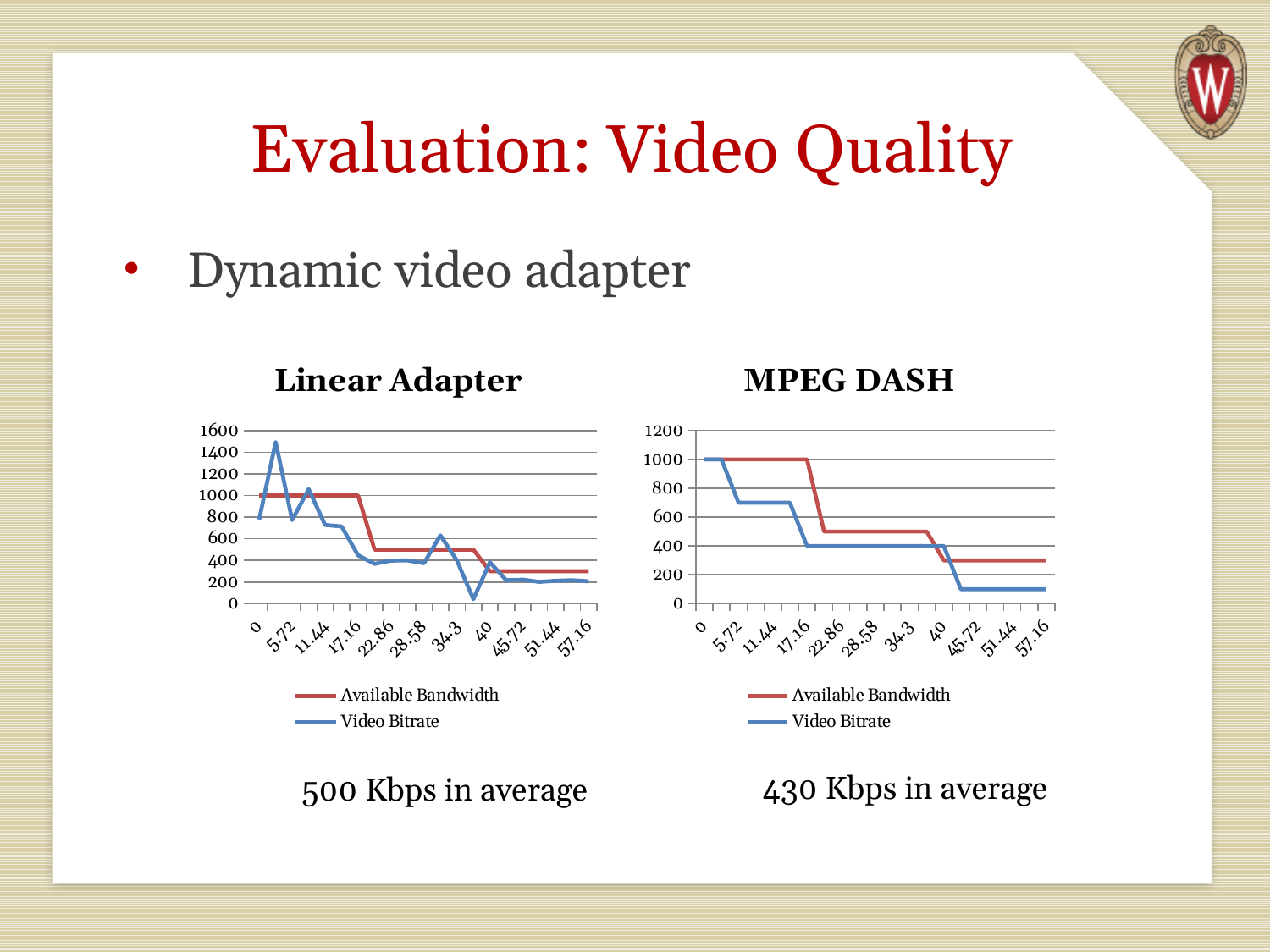

# Evaluation: Video Quality
Dynamic video adapter

### Chart: Linear Adapter

| Category |  |  |
|---|---|---|
| 0 | 1000.0 | 779.0 |
| 2.86 | 1000.0 | 1493.0 |
| 5.72 | 1000.0 | 773.0 |
| 8.58 | 1000.0 | 1059.0 |
| 11.44 | 1000.0 | 728.0 |
| 14.3 | 1000.0 | 714.0 |
| 17.16 | 1000.0 | 448.0 |
| 20 | 500.0 | 368.0 |
| 22.86 | 500.0 | 398.0 |
| 25.72 | 500.0 | 400.0 |
| 28.58 | 500.0 | 374.0 |
| 31.439999999999991 | 500.0 | 632.0 |
| 34.299999999999997 | 500.0 | 400.0 |
| 37.160000000000011 | 500.0 | 42.0 |
| 40 | 300.0 | 383.0 |
| 42.86 | 300.0 | 217.0 |
| 45.720000000000013 | 300.0 | 222.0 |
| 48.58 | 300.0 | 202.0 |
| 51.44 | 300.0 | 212.0 |
| 54.3 | 300.0 | 217.0 |
| 57.160000000000011 | 300.0 | 207.0 |

### Chart: MPEG DASH

| Category |  |  |
|---|---|---|
| 0 | 1000.0 | 1000.0 |
| 2.86 | 1000.0 | 1000.0 |
| 5.72 | 1000.0 | 700.0 |
| 8.58 | 1000.0 | 700.0 |
| 11.44 | 1000.0 | 700.0 |
| 14.3 | 1000.0 | 700.0 |
| 17.16 | 1000.0 | 400.0 |
| 20 | 500.0 | 400.0 |
| 22.86 | 500.0 | 400.0 |
| 25.72 | 500.0 | 400.0 |
| 28.58 | 500.0 | 400.0 |
| 31.439999999999991 | 500.0 | 400.0 |
| 34.299999999999997 | 500.0 | 400.0 |
| 37.160000000000011 | 500.0 | 400.0 |
| 40 | 300.0 | 400.0 |
| 42.86 | 300.0 | 100.0 |
| 45.720000000000013 | 300.0 | 100.0 |
| 48.58 | 300.0 | 100.0 |
| 51.44 | 300.0 | 100.0 |
| 54.3 | 300.0 | 100.0 |
| 57.160000000000011 | 300.0 | 100.0 |
430 Kbps in average
500 Kbps in average